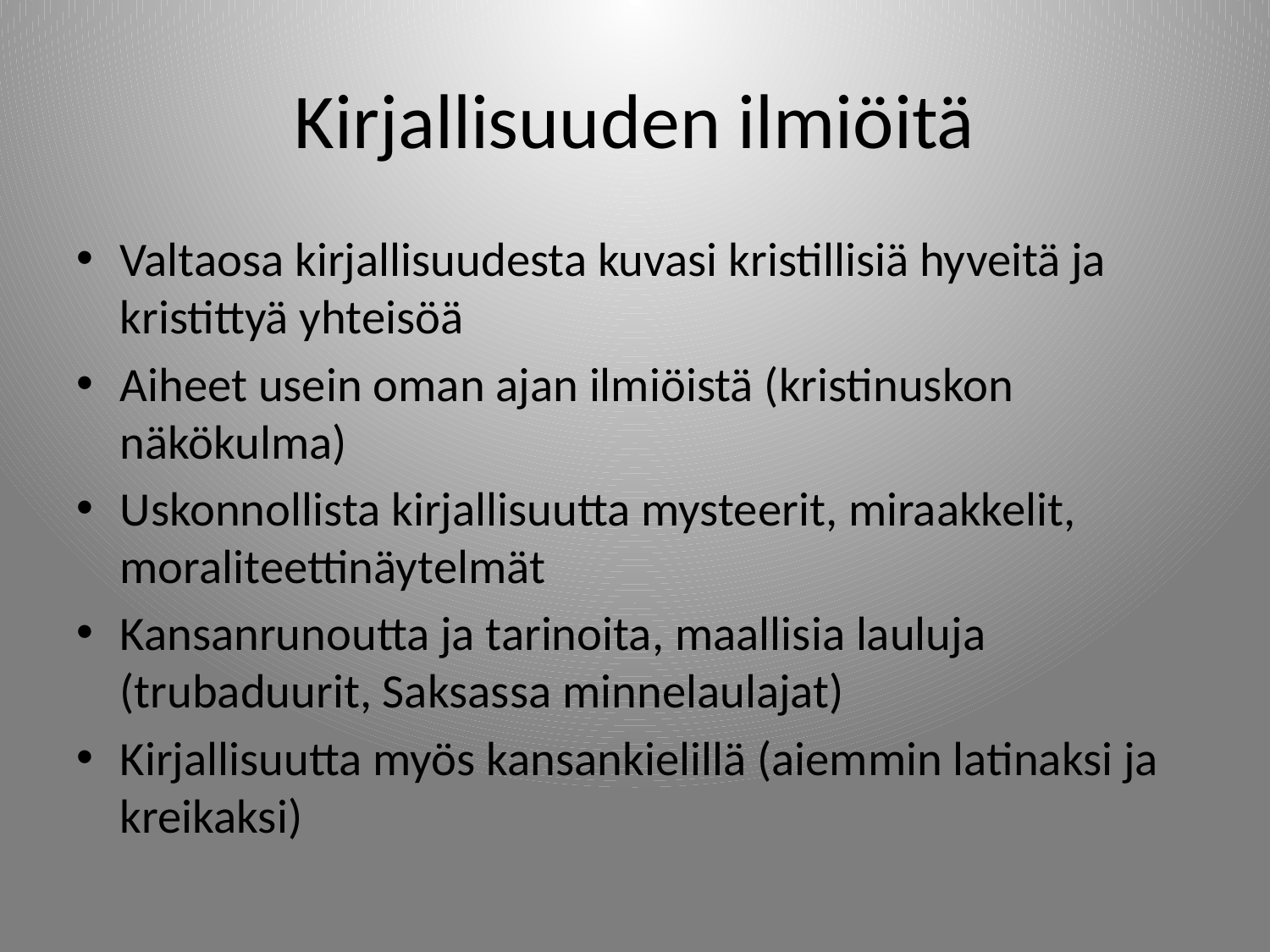

# Kirjallisuuden ilmiöitä
Valtaosa kirjallisuudesta kuvasi kristillisiä hyveitä ja kristittyä yhteisöä
Aiheet usein oman ajan ilmiöistä (kristinuskon näkökulma)
Uskonnollista kirjallisuutta mysteerit, miraakkelit, moraliteettinäytelmät
Kansanrunoutta ja tarinoita, maallisia lauluja (trubaduurit, Saksassa minnelaulajat)
Kirjallisuutta myös kansankielillä (aiemmin latinaksi ja kreikaksi)